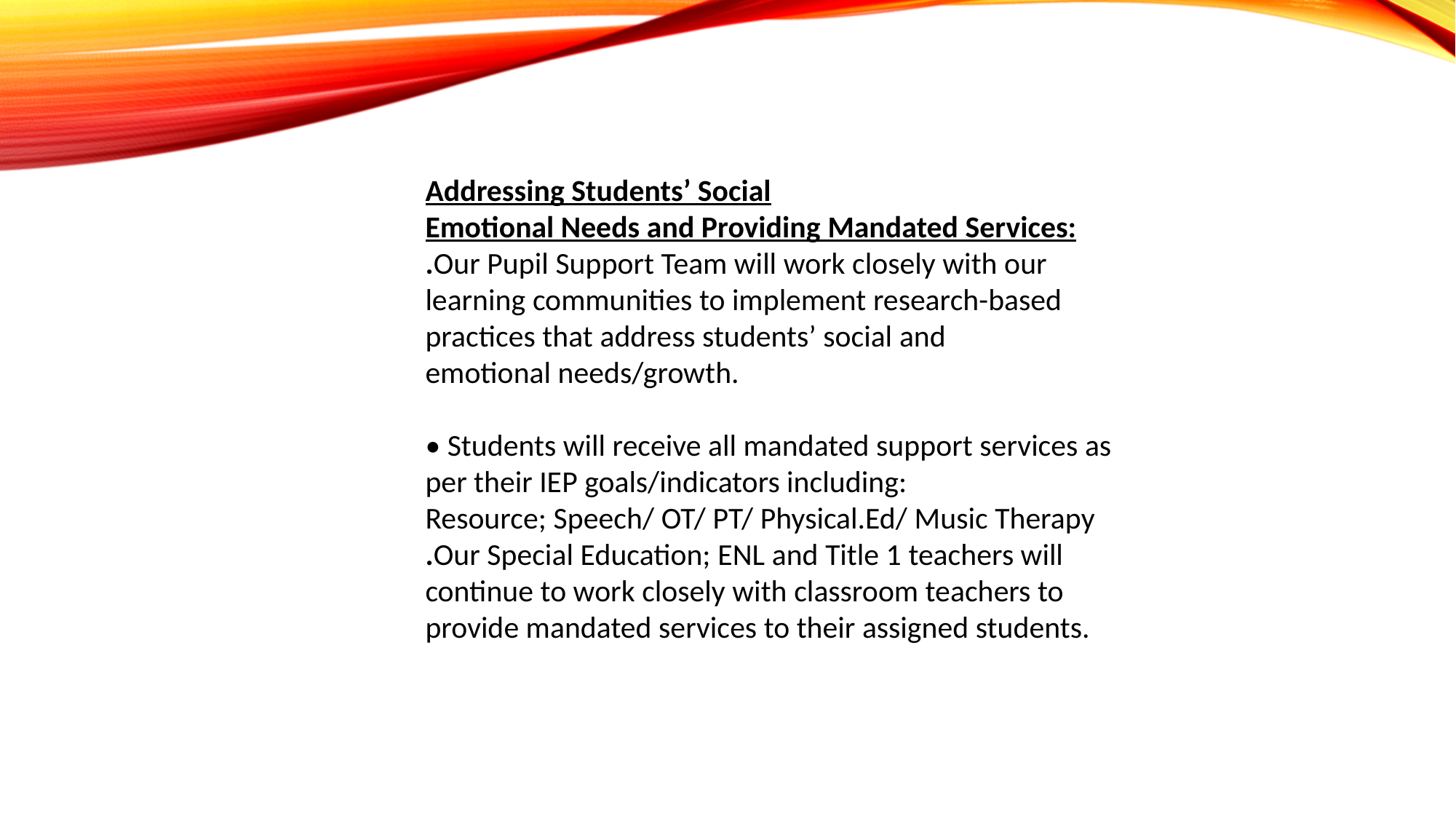

Addressing Students’ Social Emotional Needs and Providing Mandated Services:
.Our Pupil Support Team will work closely with our learning communities to implement research-based practices that address students’ social and emotional needs/growth.

• Students will receive all mandated support services as per their IEP goals/indicators including: Resource; Speech/ OT/ PT/ Physical.Ed/ Music Therapy
.Our Special Education; ENL and Title 1 teachers will continue to work closely with classroom teachers to provide mandated services to their assigned students.